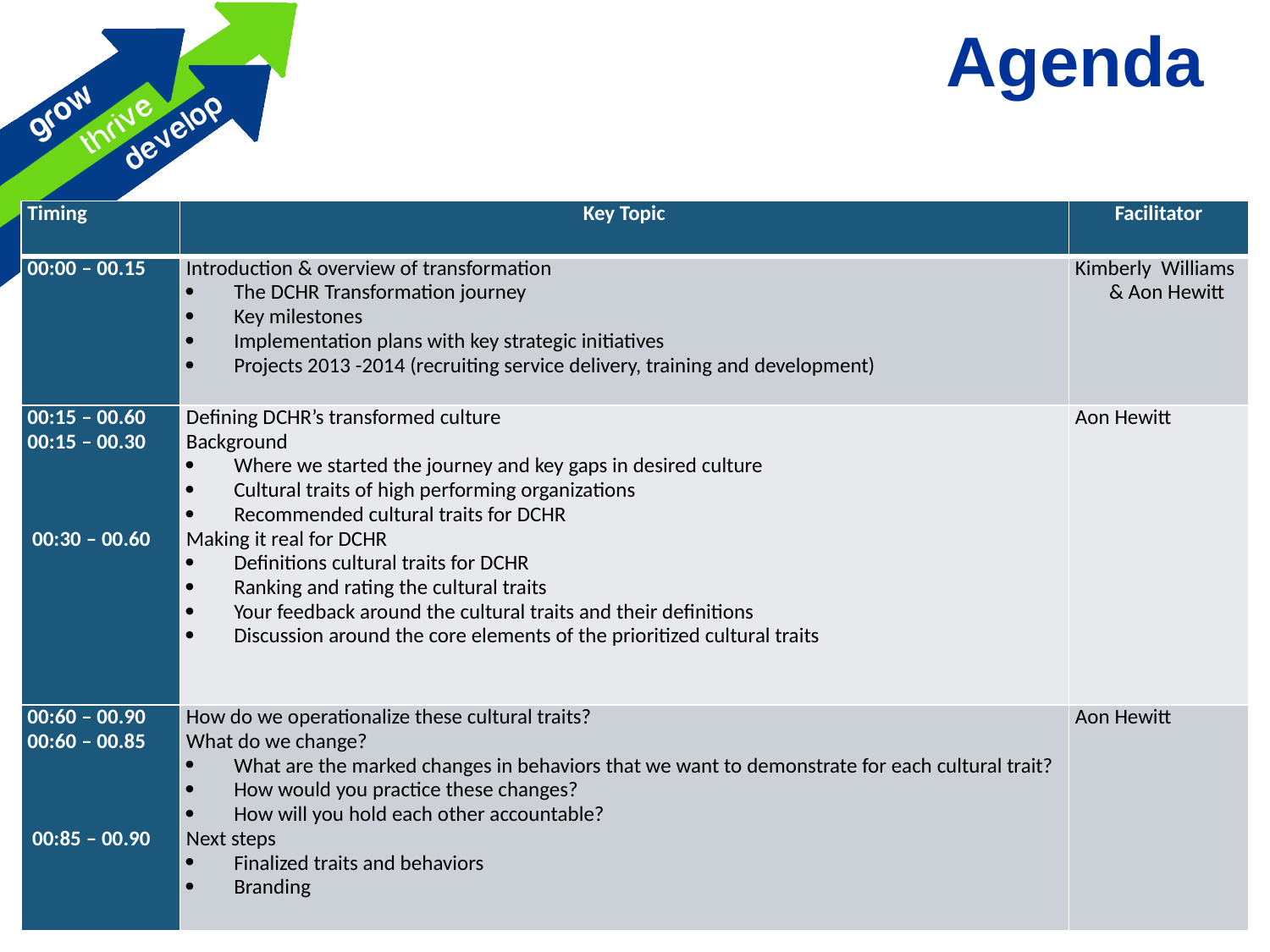

# Agenda
| Timing | Key Topic | Facilitator |
| --- | --- | --- |
| 00:00 – 00.15 | Introduction & overview of transformation The DCHR Transformation journey Key milestones Implementation plans with key strategic initiatives Projects 2013 -2014 (recruiting service delivery, training and development) | Kimberly Williams & Aon Hewitt |
| 00:15 – 00.60 00:15 – 00.30        00:30 – 00.60 | Defining DCHR’s transformed culture Background Where we started the journey and key gaps in desired culture Cultural traits of high performing organizations Recommended cultural traits for DCHR Making it real for DCHR Definitions cultural traits for DCHR Ranking and rating the cultural traits Your feedback around the cultural traits and their definitions Discussion around the core elements of the prioritized cultural traits | Aon Hewitt |
| 00:60 – 00.90 00:60 – 00.85        00:85 – 00.90 | How do we operationalize these cultural traits? What do we change? What are the marked changes in behaviors that we want to demonstrate for each cultural trait? How would you practice these changes? How will you hold each other accountable? Next steps Finalized traits and behaviors Branding | Aon Hewitt |
3